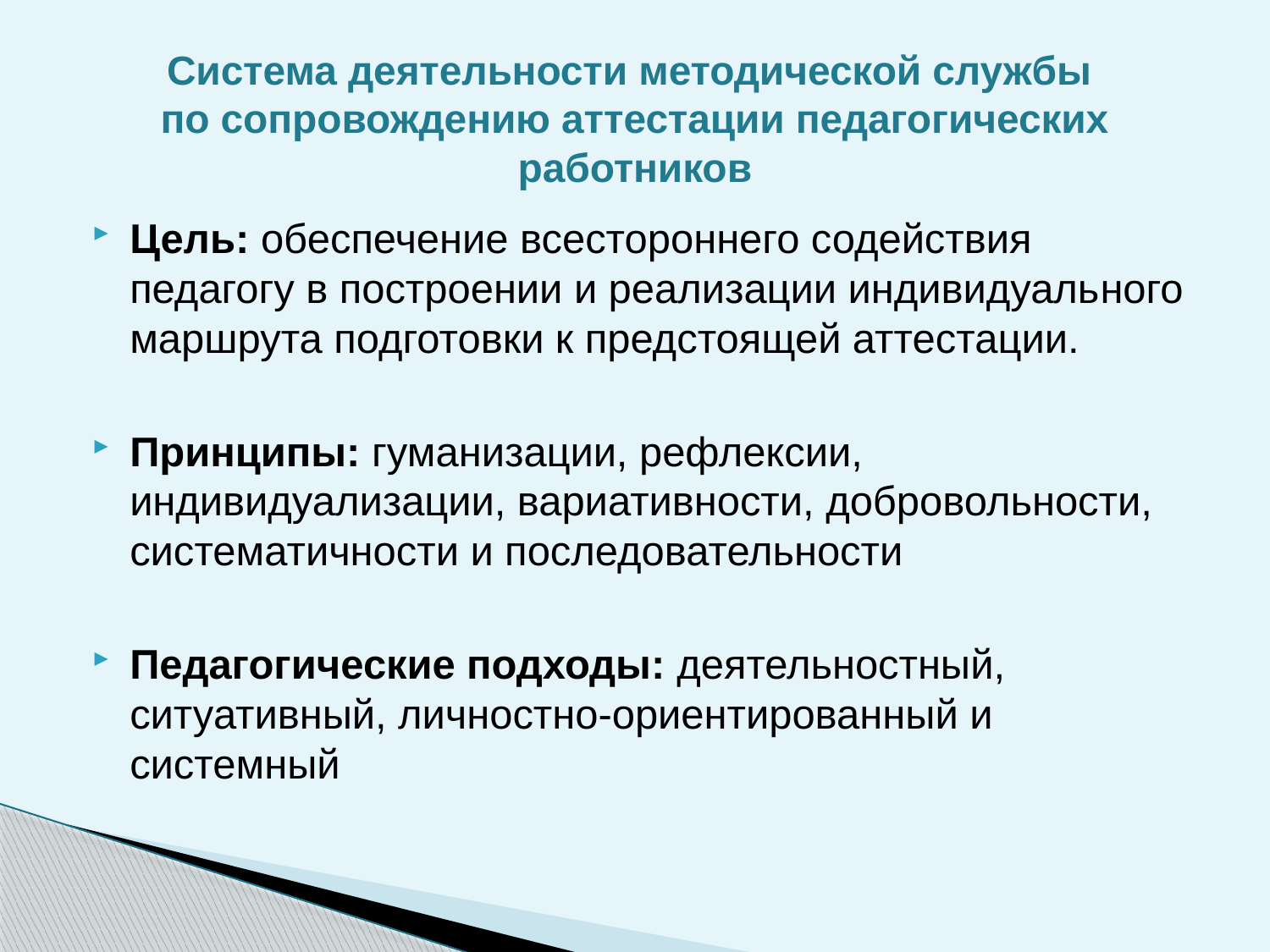

# Система деятельности методической службы по сопровождению аттестации педагогических работников
Цель: обеспечение всестороннего содействия педагогу в построении и реализации индивидуаль­ного маршрута подготовки к предстоящей аттестации.

Принципы: гуманизации, рефлексии, индивидуализации, вариативности, добровольности, си­стематичности и последовательности

Педагогические подходы: деятельностный, ситуативный, личностно-ориентированный и системный